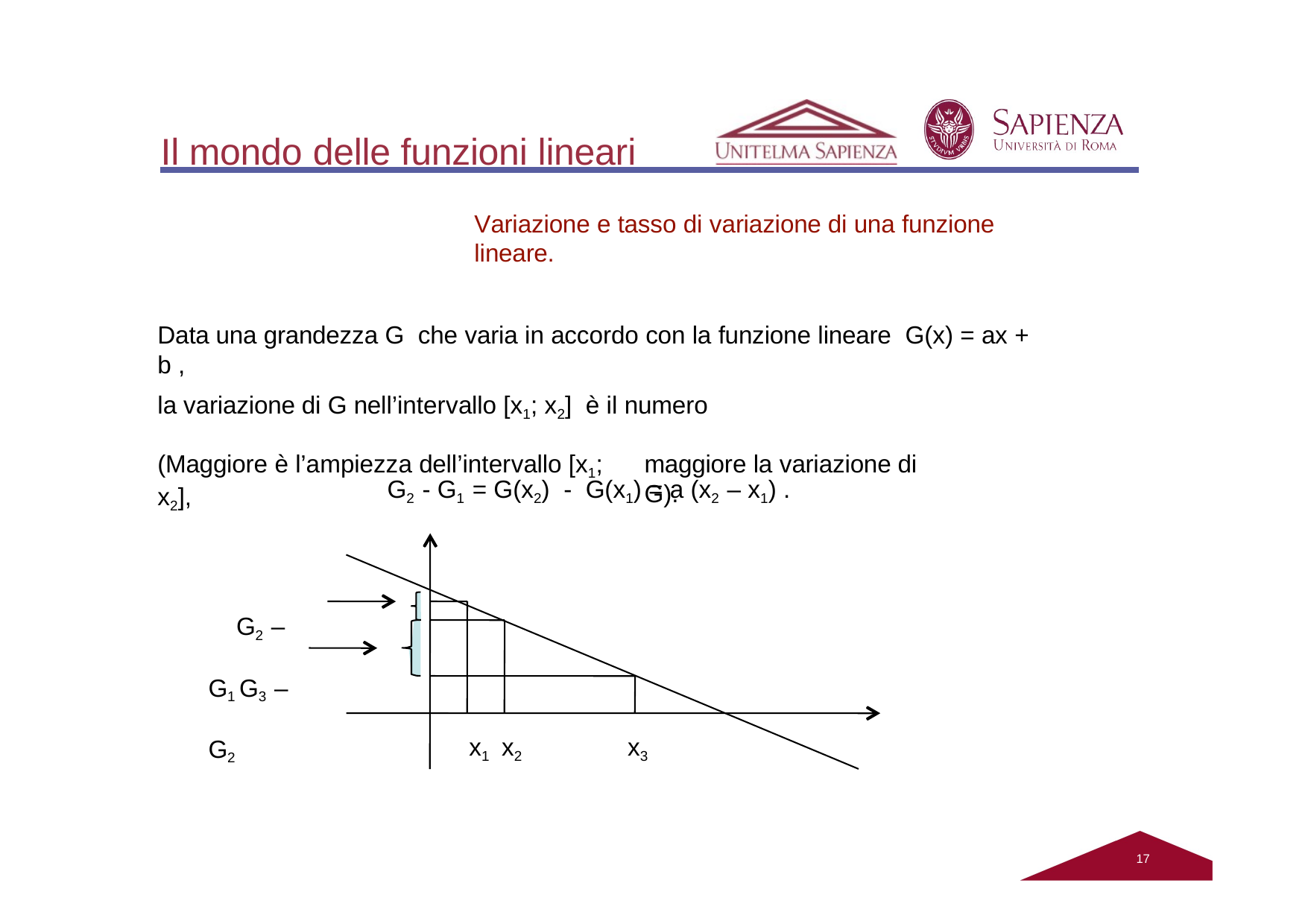

# Il mondo delle funzioni lineari
Variazione e tasso di variazione di una funzione lineare.

Data una grandezza G  che varia in accordo con la funzione lineare  G(x) = ax + b ,
la variazione di G nell’intervallo [x1; x2]  è il numero

G2  - G1  = G(x2)  -  G(x1) = a (x2  – x1) .
(Maggiore è l’ampiezza dell’intervallo [x1; x2],
maggiore la variazione di G).

G2  –G1 G3  – G2

x1   x2
x3
17